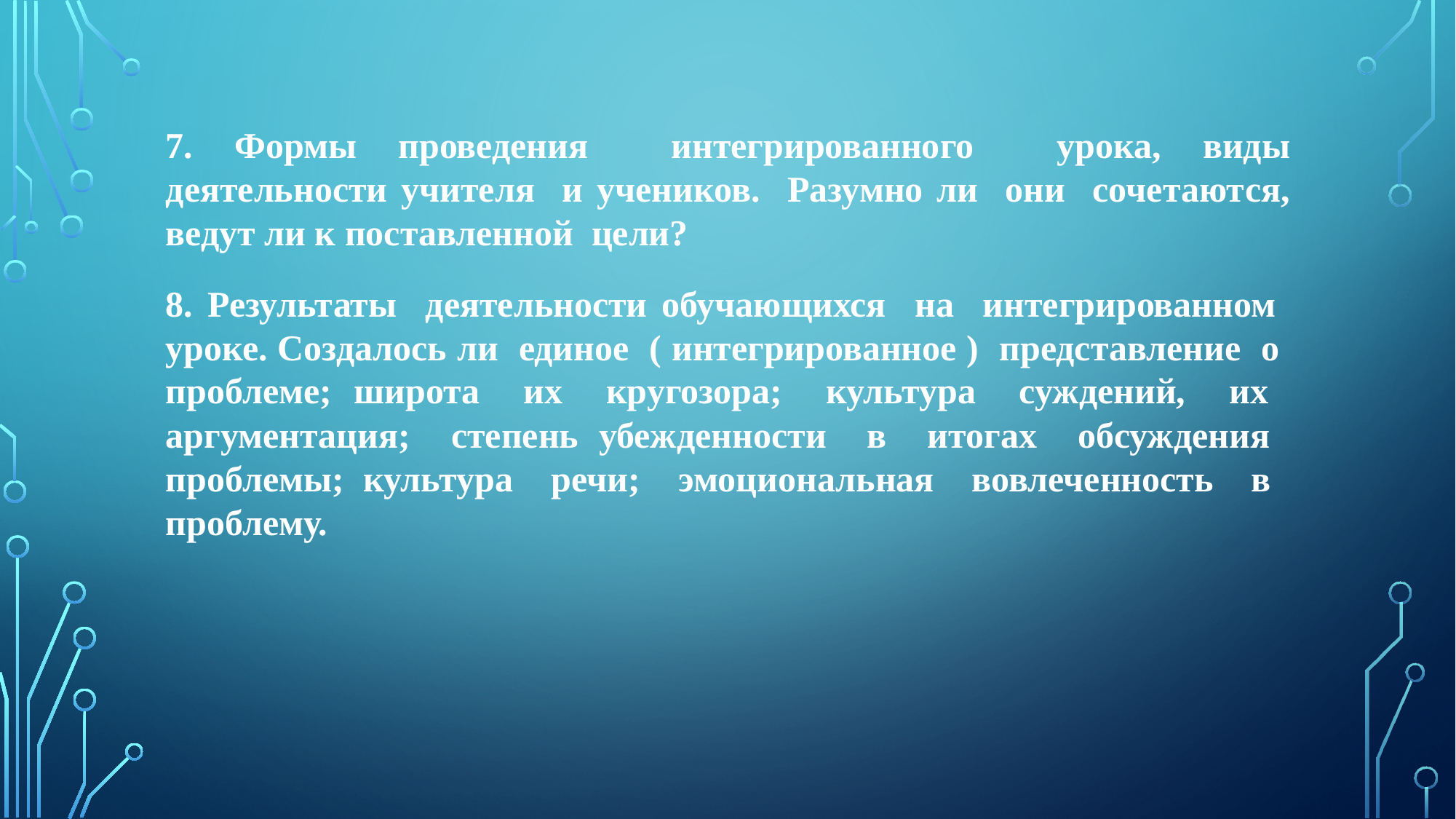

7. Формы проведения  интегрированного  урока, виды деятельности учителя  и учеников.  Разумно ли  они  сочетаются, ведут ли к поставленной  цели?
8. Результаты  деятельности обучающихся  на  интегрированном  уроке. Создалось ли  единое  ( интегрированное )  представление  о  проблеме; широта  их  кругозора;  культура  суждений,  их  аргументация;  степень убежденности  в  итогах  обсуждения  проблемы; культура  речи;  эмоциональная  вовлеченность  в  проблему.